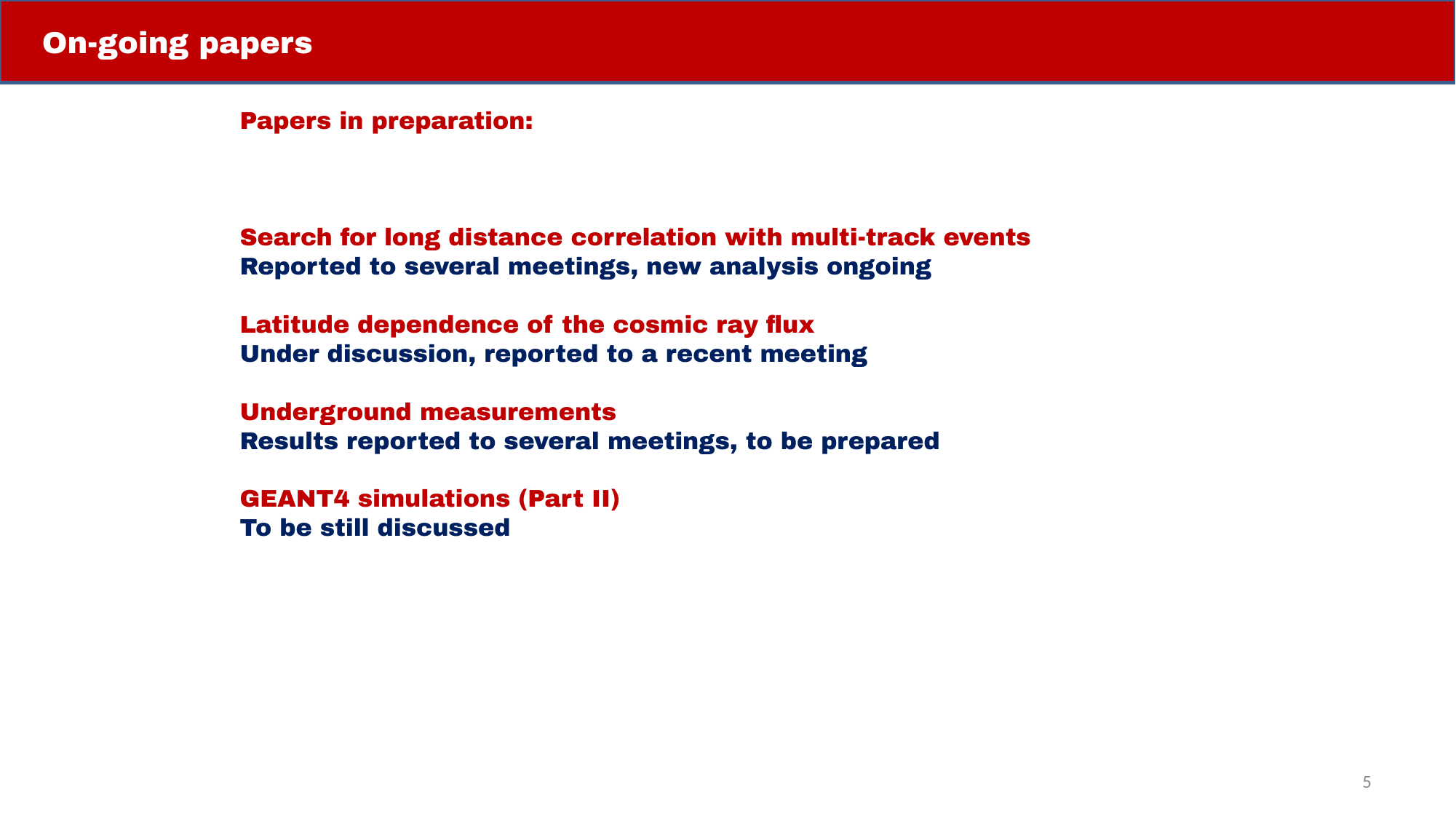

On-going papers
Papers in preparation:

Search for long distance correlation with multi-track events
Reported to several meetings, new analysis ongoing

Latitude dependence of the cosmic ray flux
Under discussion, reported to a recent meeting

Underground measurements
Results reported to several meetings, to be prepared

GEANT4 simulations (Part II)
To be still discussed

5